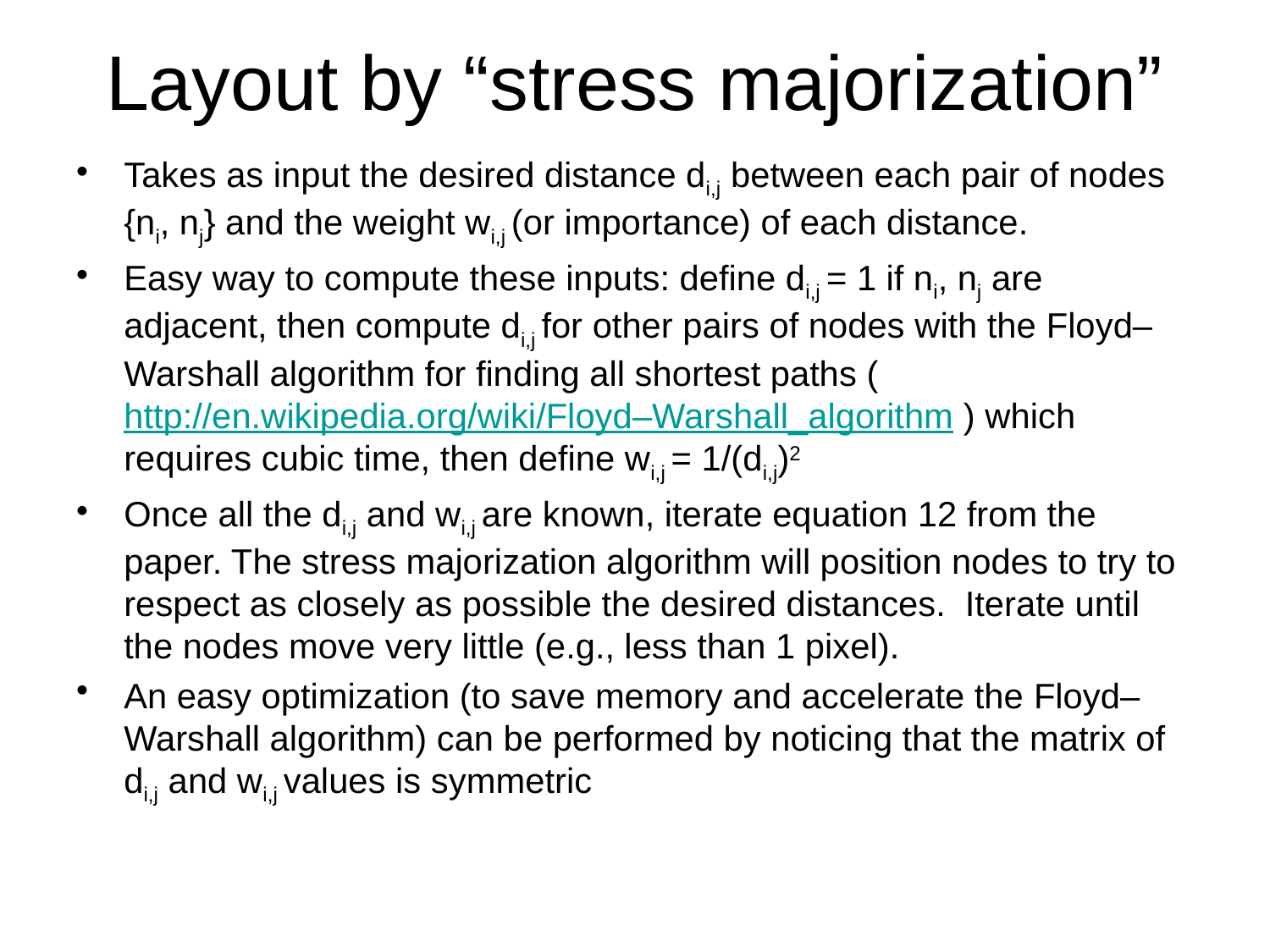

# Layout by “stress majorization”
Takes as input the desired distance di,j between each pair of nodes {ni, nj} and the weight wi,j (or importance) of each distance.
Easy way to compute these inputs: define di,j = 1 if ni, nj are adjacent, then compute di,j for other pairs of nodes with the Floyd–Warshall algorithm for finding all shortest paths ( http://en.wikipedia.org/wiki/Floyd–Warshall_algorithm ) which requires cubic time, then define wi,j = 1/(di,j)2
Once all the di,j and wi,j are known, iterate equation 12 from the paper. The stress majorization algorithm will position nodes to try to respect as closely as possible the desired distances.  Iterate until the nodes move very little (e.g., less than 1 pixel).
An easy optimization (to save memory and accelerate the Floyd–Warshall algorithm) can be performed by noticing that the matrix of di,j and wi,j values is symmetric